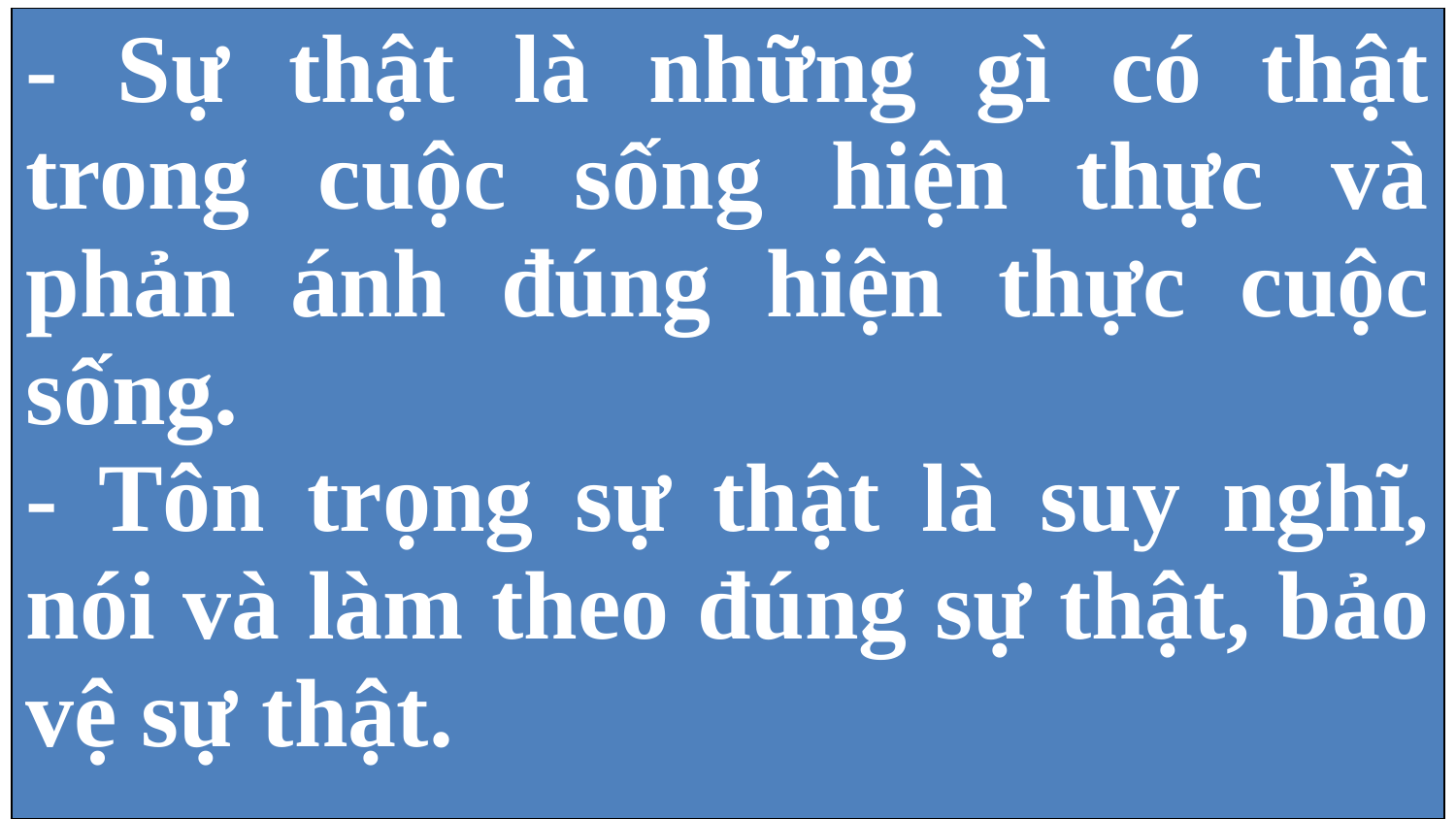

| - Sự thật là những gì có thật trong cuộc sống hiện thực và phản ánh đúng hiện thực cuộc sống. - Tôn trọng sự thật là suy nghĩ, nói và làm theo đúng sự thật, bảo vệ sự thật. |
| --- |